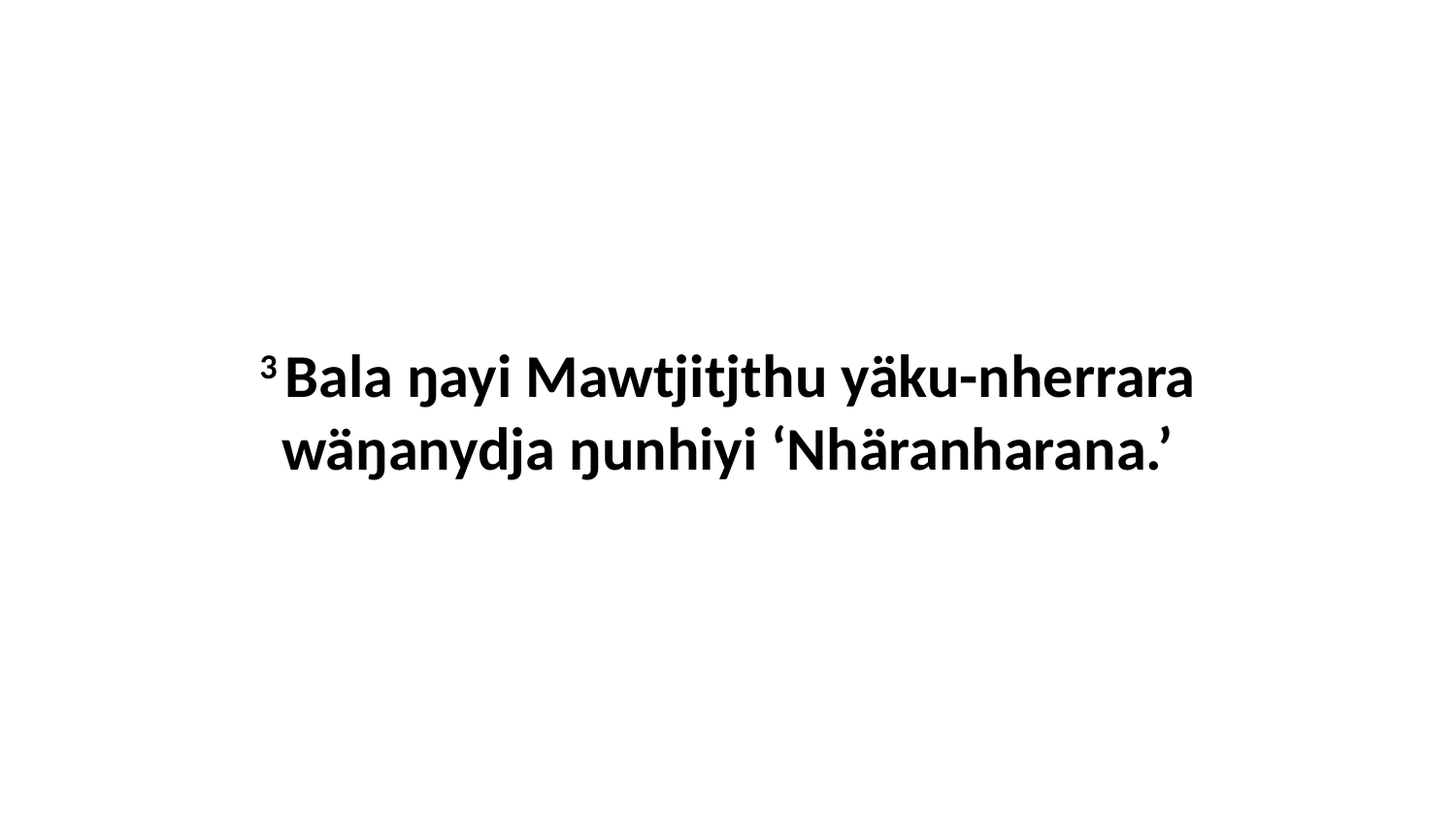

3 Bala ŋayi Mawtjitjthu yäku-nherrara wäŋanydja ŋunhiyi ‘Nhäranharana.’